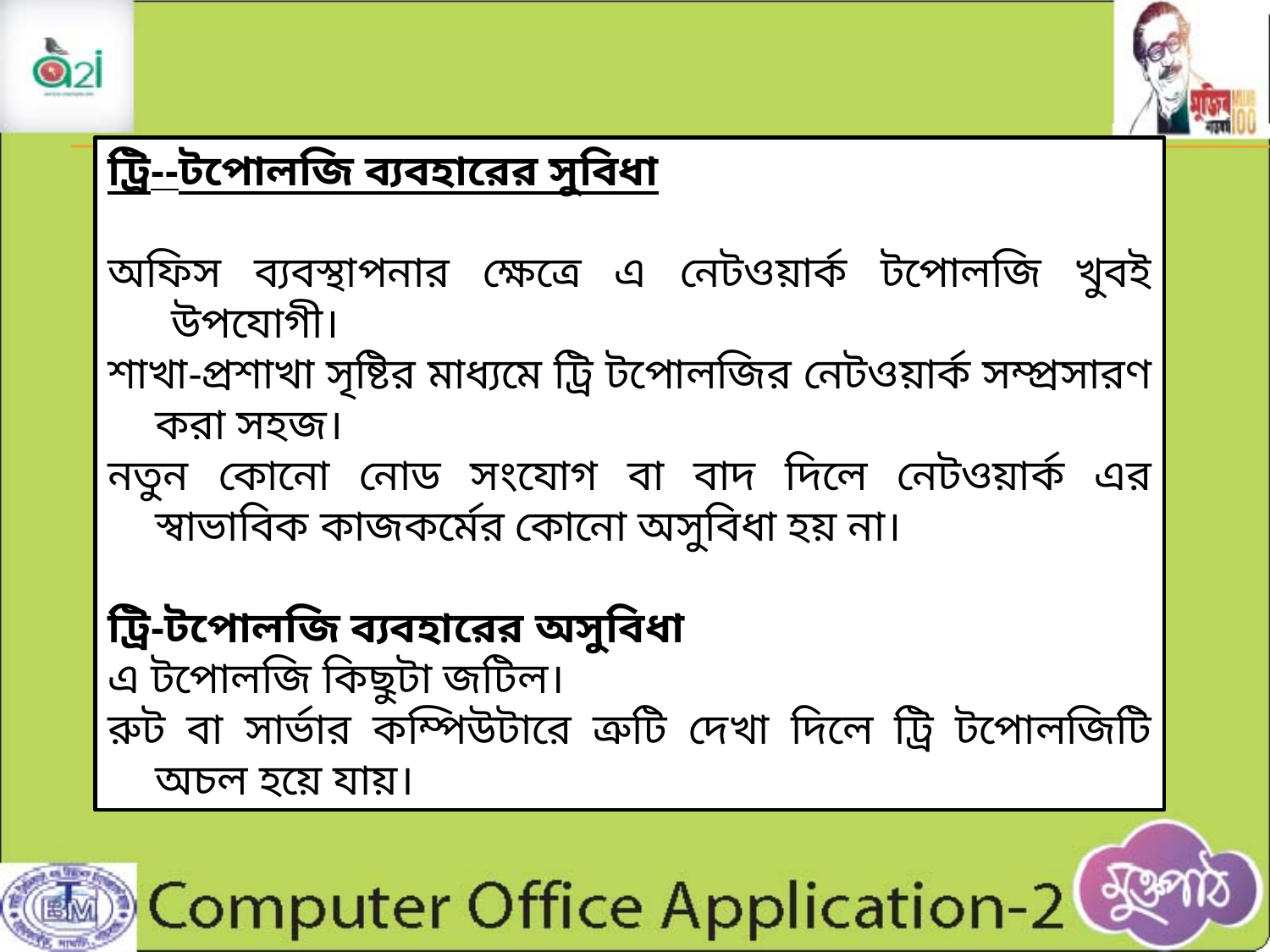

ট্রি--টপোলজি ব্যবহারের সুবিধা

অফিস ব্যবস্থাপনার ক্ষেত্রে এ নেটওয়ার্ক টপোলজি খুবই উপযোগী।
শাখা-প্রশাখা সৃষ্টির মাধ্যমে ট্রি টপোলজির নেটওয়ার্ক সম্প্রসারণ করা সহজ।
নতুন কোনো নোড সংযোগ বা বাদ দিলে নেটওয়ার্ক এর স্বাভাবিক কাজকর্মের কোনো অসুবিধা হয় না।

ট্রি-টপোলজি ব্যবহারের অসুবিধা
এ টপোলজি কিছুটা জটিল।
রুট বা সার্ভার কম্পিউটারে ত্রুটি দেখা দিলে ট্রি টপোলজিটি অচল হয়ে যায়।